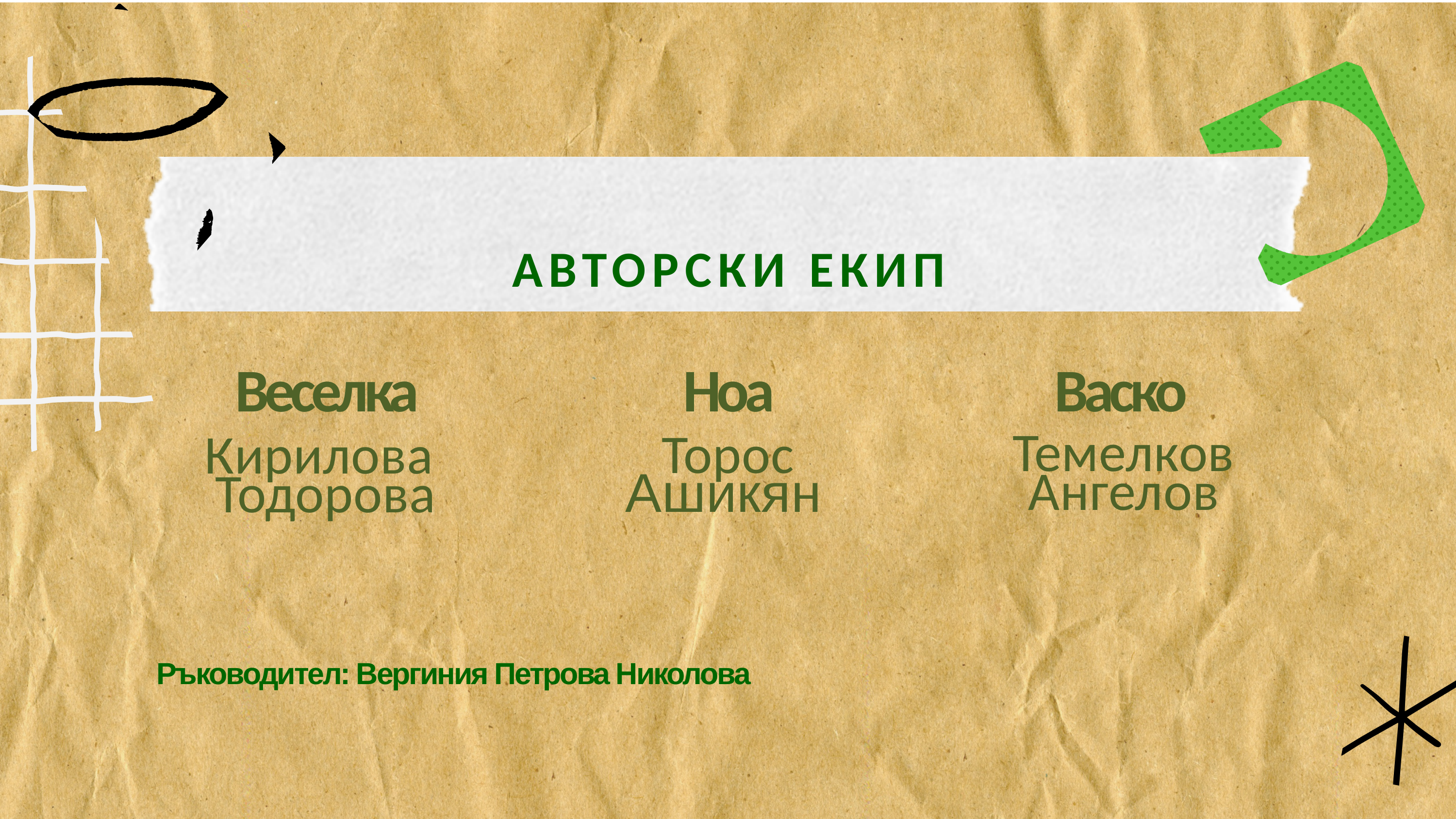

АВТОРСКИ ЕКИП

Веселка
Ноа
Васко
Темелков
Ангелов
Торос
Ашикян

Кирилова
Тодорова

Ръководител: Вергиния Петрова Николова